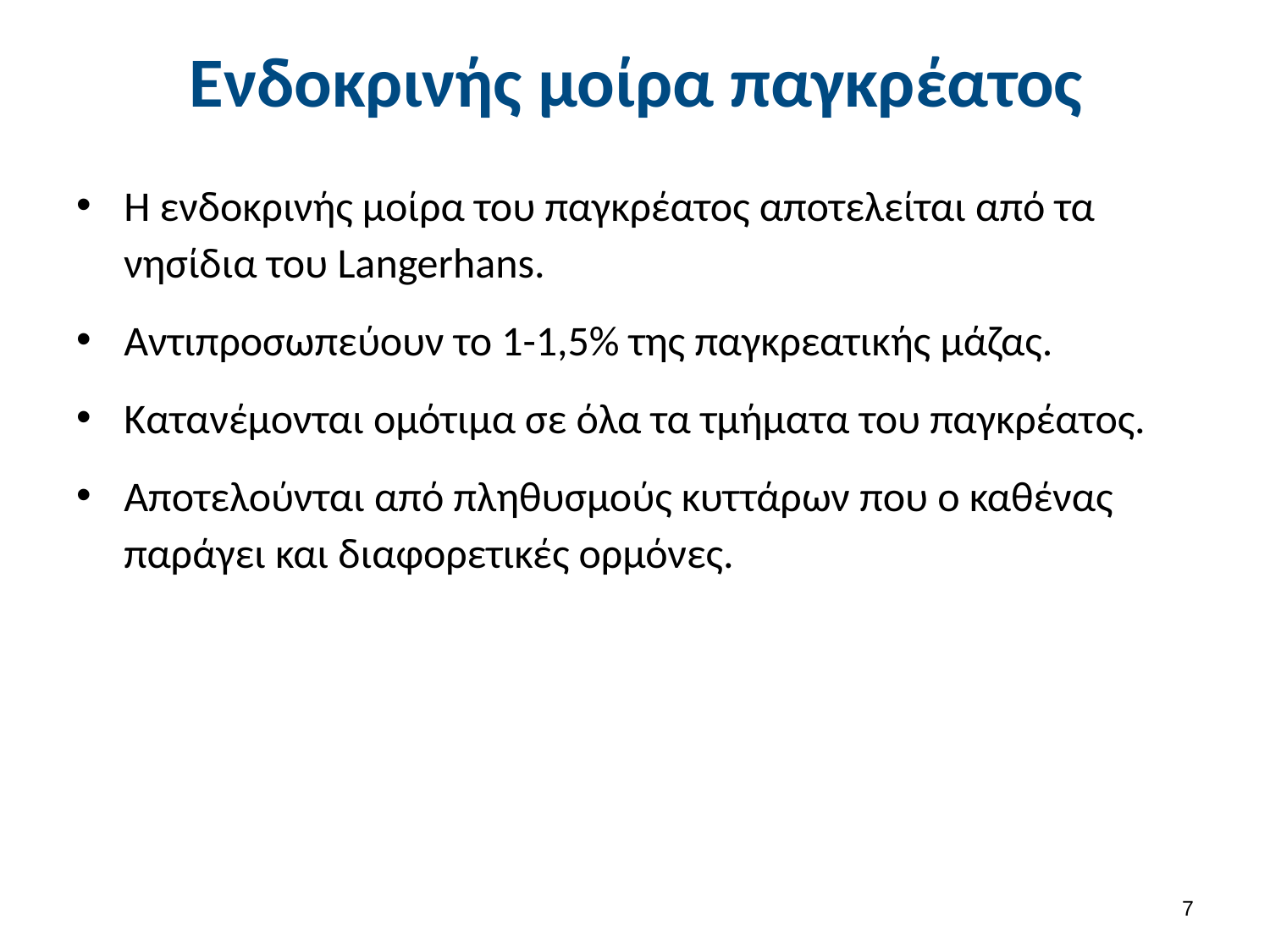

# Ενδοκρινής μοίρα παγκρέατος
Η ενδοκρινής μοίρα του παγκρέατος αποτελείται από τα νησίδια του Langerhans.
Αντιπροσωπεύουν το 1-1,5% της παγκρεατικής μάζας.
Κατανέμονται ομότιμα σε όλα τα τμήματα του παγκρέατος.
Αποτελούνται από πληθυσμούς κυττάρων που ο καθένας παράγει και διαφορετικές ορμόνες.

7